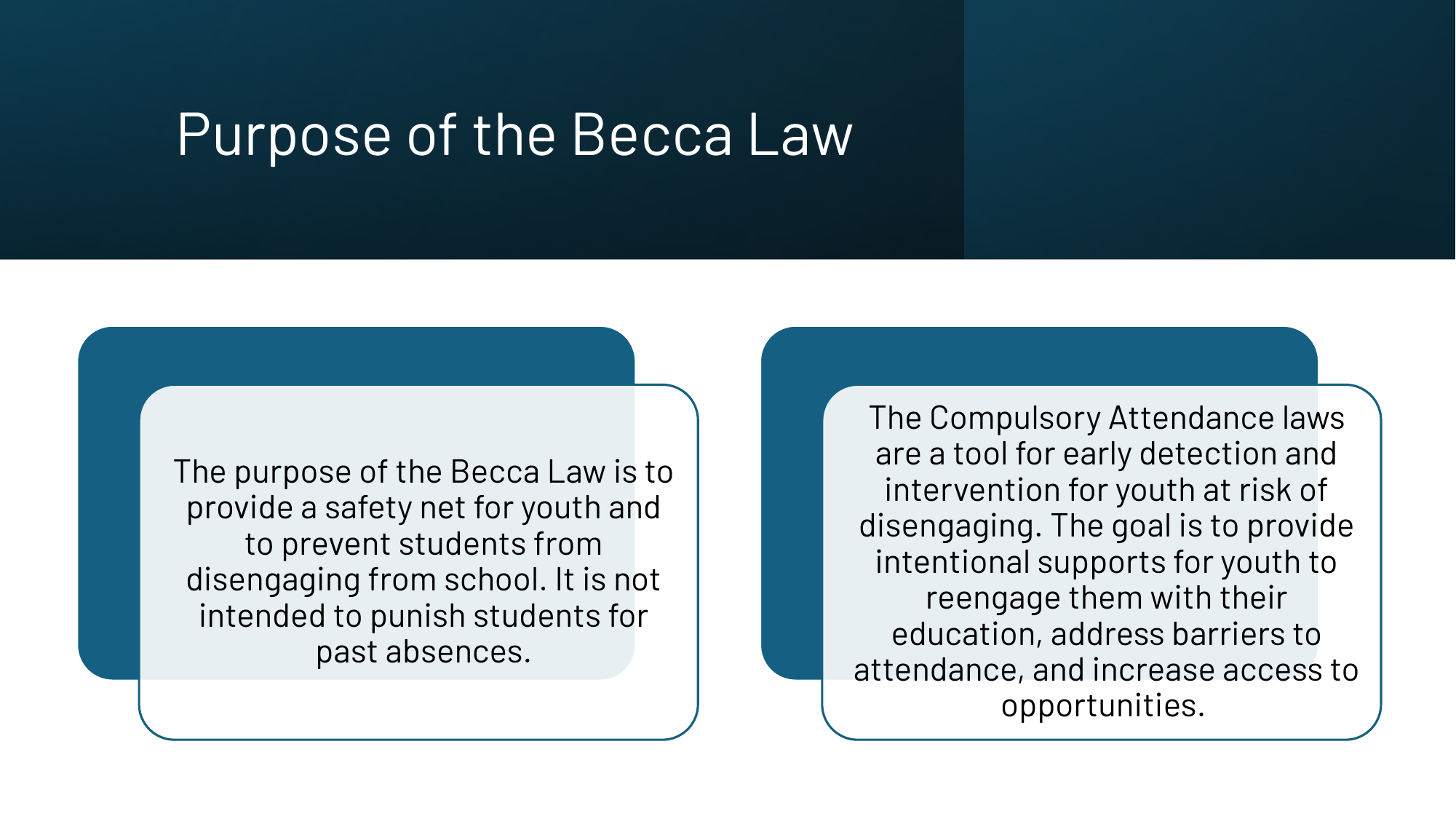

# Purpose of the Becca Law
The purpose of the Becca Law is to provide a safety net for youth and to prevent students from disengaging from school. It is not intended to punish students for past absences.
The Compulsory Attendance laws are a tool for early detection and intervention for youth at risk of disengaging. The goal is to provide intentional supports for youth to reengage them with their education, address barriers to attendance, and increase access to opportunities.